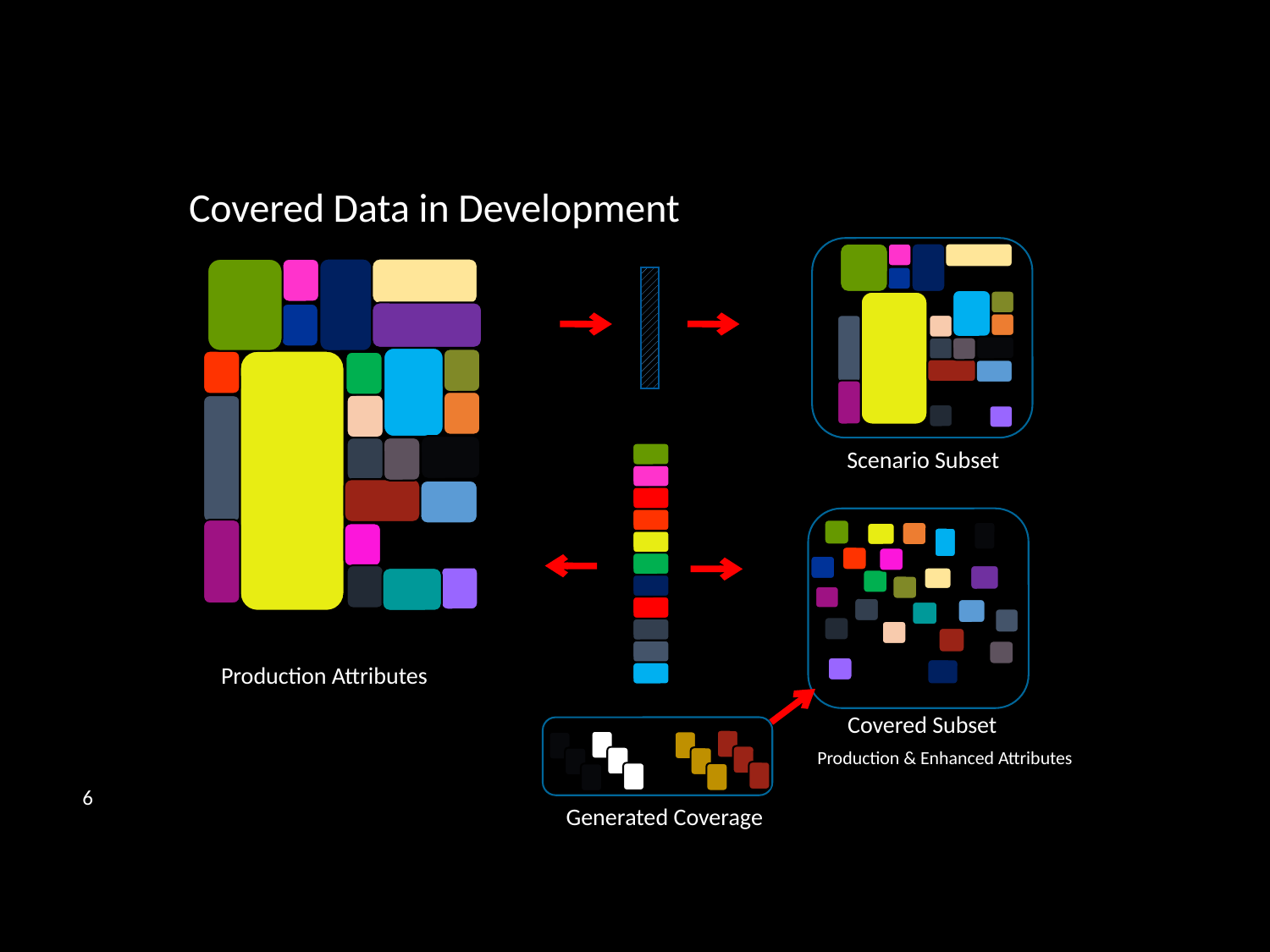

Covered Data in Development

Scenario Subset

Production Attributes

Generated Coverage
Covered Subset
Production & Enhanced Attributes
6